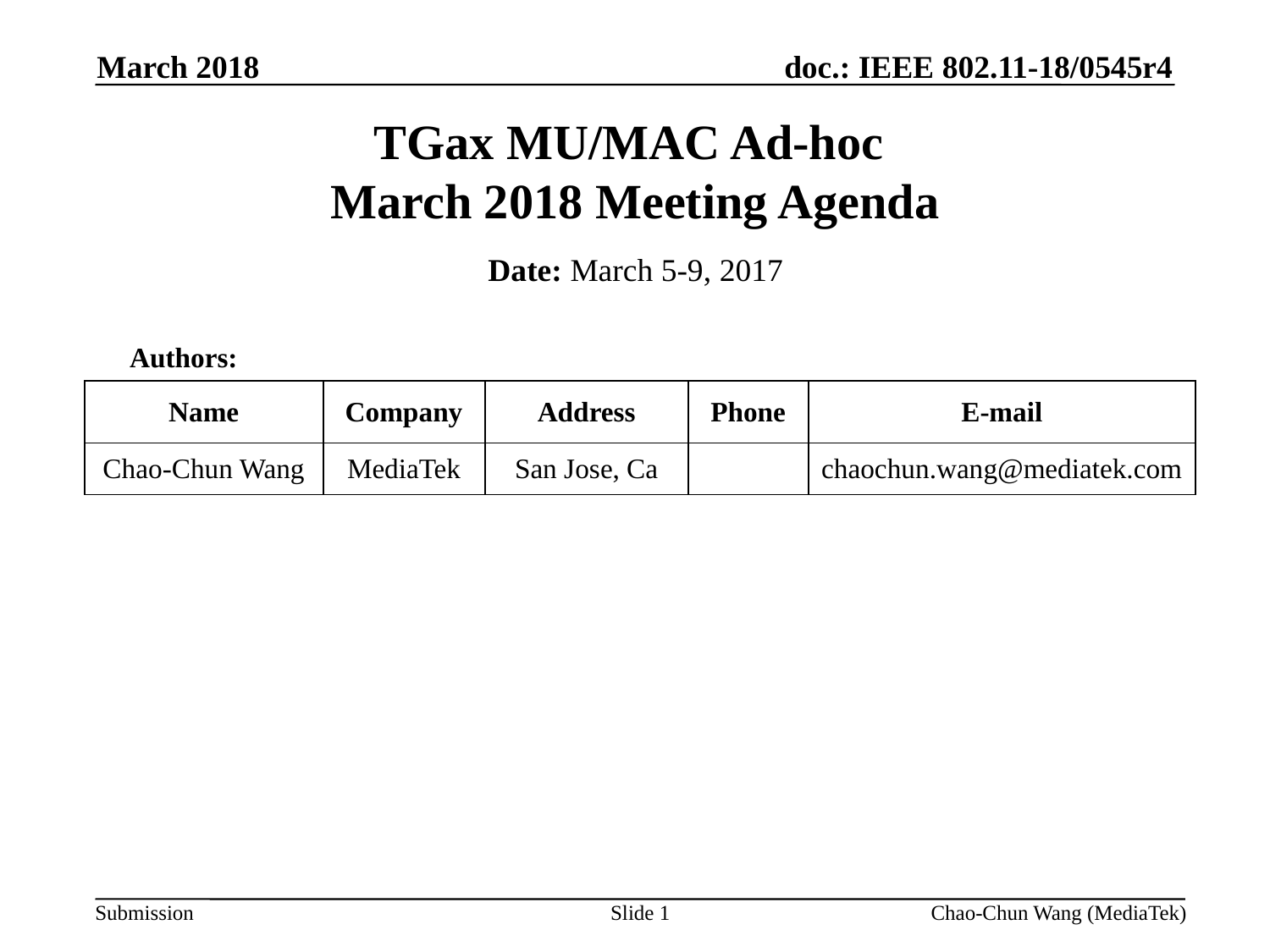

March 2018
# TGax MU/MAC Ad-hoc March 2018 Meeting Agenda
Date: March 5-9, 2017
Authors:
| Name | Company | Address | Phone | E-mail |
| --- | --- | --- | --- | --- |
| Chao-Chun Wang | MediaTek | San Jose, Ca |  | chaochun.wang@mediatek.com |
Slide 1
Chao-Chun Wang (MediaTek)